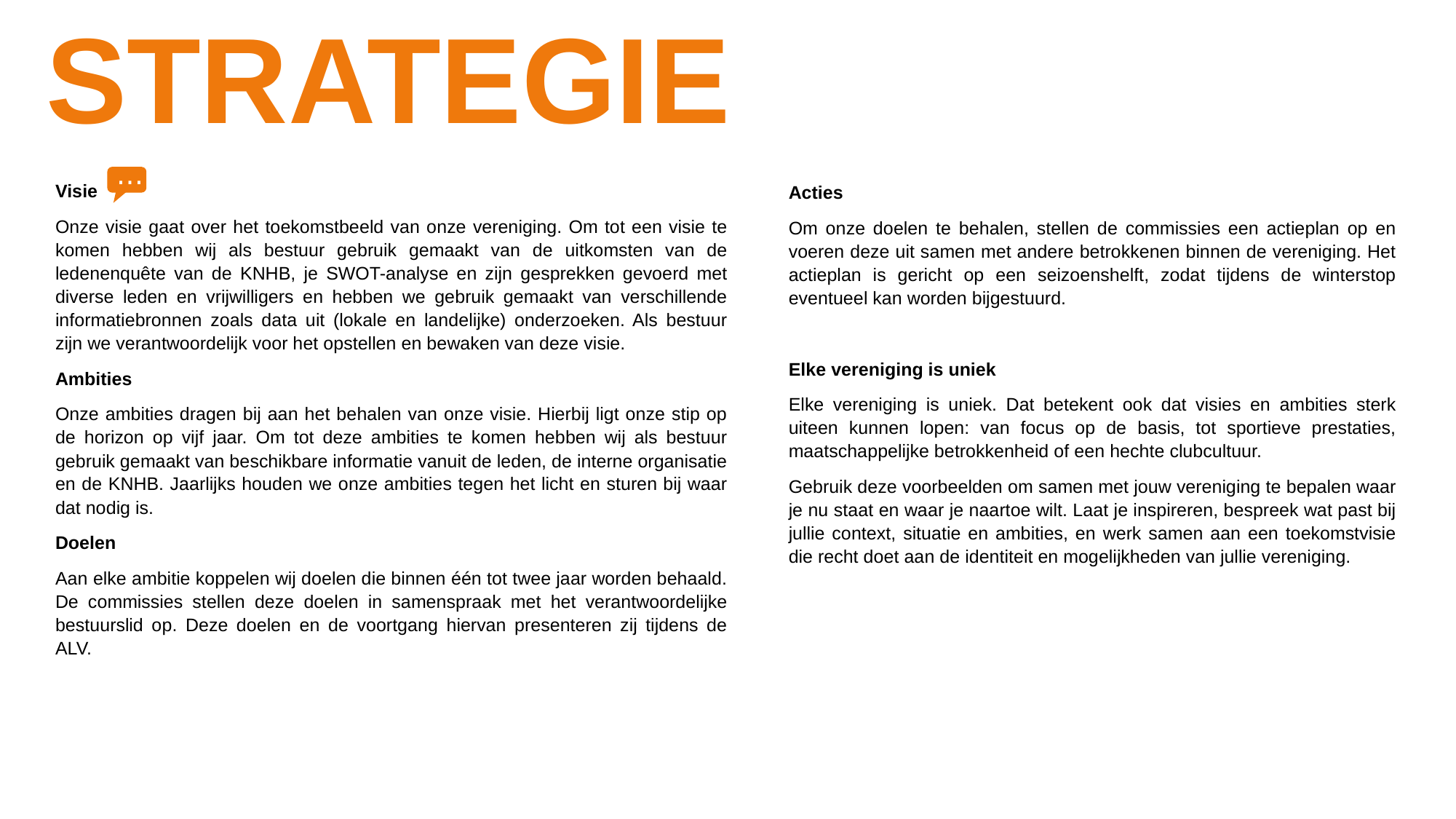

STRATEGIE
…

Visie
Onze visie gaat over het toekomstbeeld van onze vereniging. Om tot een visie te komen hebben wij als bestuur gebruik gemaakt van de uitkomsten van de ledenenquête van de KNHB, je SWOT-analyse en zijn gesprekken gevoerd met diverse leden en vrijwilligers en hebben we gebruik gemaakt van verschillende informatiebronnen zoals data uit (lokale en landelijke) onderzoeken. Als bestuur zijn we verantwoordelijk voor het opstellen en bewaken van deze visie.
Ambities
Onze ambities dragen bij aan het behalen van onze visie. Hierbij ligt onze stip op de horizon op vijf jaar. Om tot deze ambities te komen hebben wij als bestuur gebruik gemaakt van beschikbare informatie vanuit de leden, de interne organisatie en de KNHB. Jaarlijks houden we onze ambities tegen het licht en sturen bij waar dat nodig is.
Doelen
Aan elke ambitie koppelen wij doelen die binnen één tot twee jaar worden behaald. De commissies stellen deze doelen in samenspraak met het verantwoordelijke bestuurslid op. Deze doelen en de voortgang hiervan presenteren zij tijdens de ALV.

Acties
Om onze doelen te behalen, stellen de commissies een actieplan op en voeren deze uit samen met andere betrokkenen binnen de vereniging. Het actieplan is gericht op een seizoenshelft, zodat tijdens de winterstop eventueel kan worden bijgestuurd.

Elke vereniging is uniek
Elke vereniging is uniek. Dat betekent ook dat visies en ambities sterk uiteen kunnen lopen: van focus op de basis, tot sportieve prestaties, maatschappelijke betrokkenheid of een hechte clubcultuur.
Gebruik deze voorbeelden om samen met jouw vereniging te bepalen waar je nu staat en waar je naartoe wilt. Laat je inspireren, bespreek wat past bij jullie context, situatie en ambities, en werk samen aan een toekomstvisie die recht doet aan de identiteit en mogelijkheden van jullie vereniging.